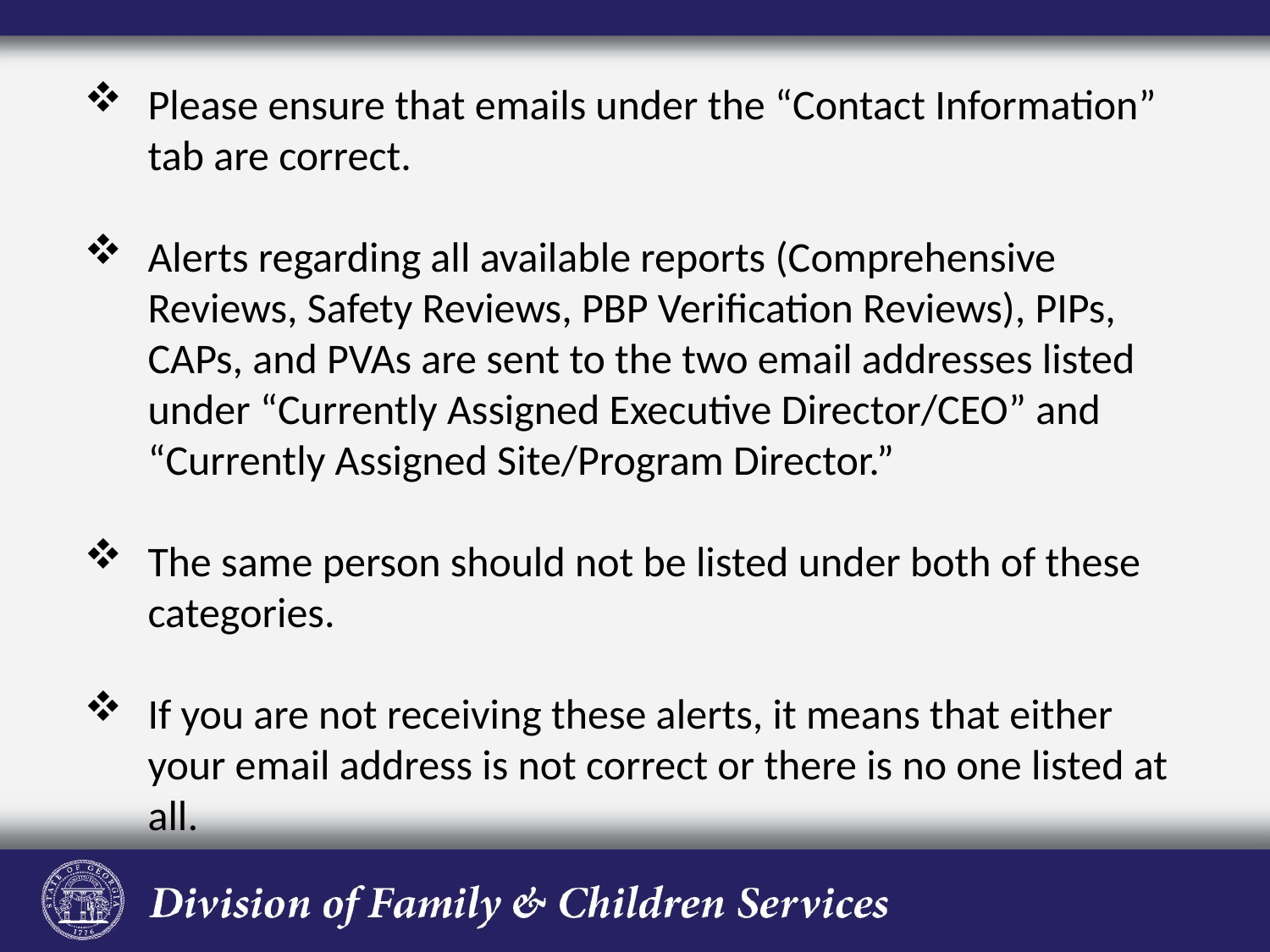

Please ensure that emails under the “Contact Information” tab are correct.

Alerts regarding all available reports (Comprehensive Reviews, Safety Reviews, PBP Verification Reviews), PIPs, CAPs, and PVAs are sent to the two email addresses listed under “Currently Assigned Executive Director/CEO” and “Currently Assigned Site/Program Director.”

The same person should not be listed under both of these categories.

If you are not receiving these alerts, it means that either your email address is not correct or there is no one listed at all.